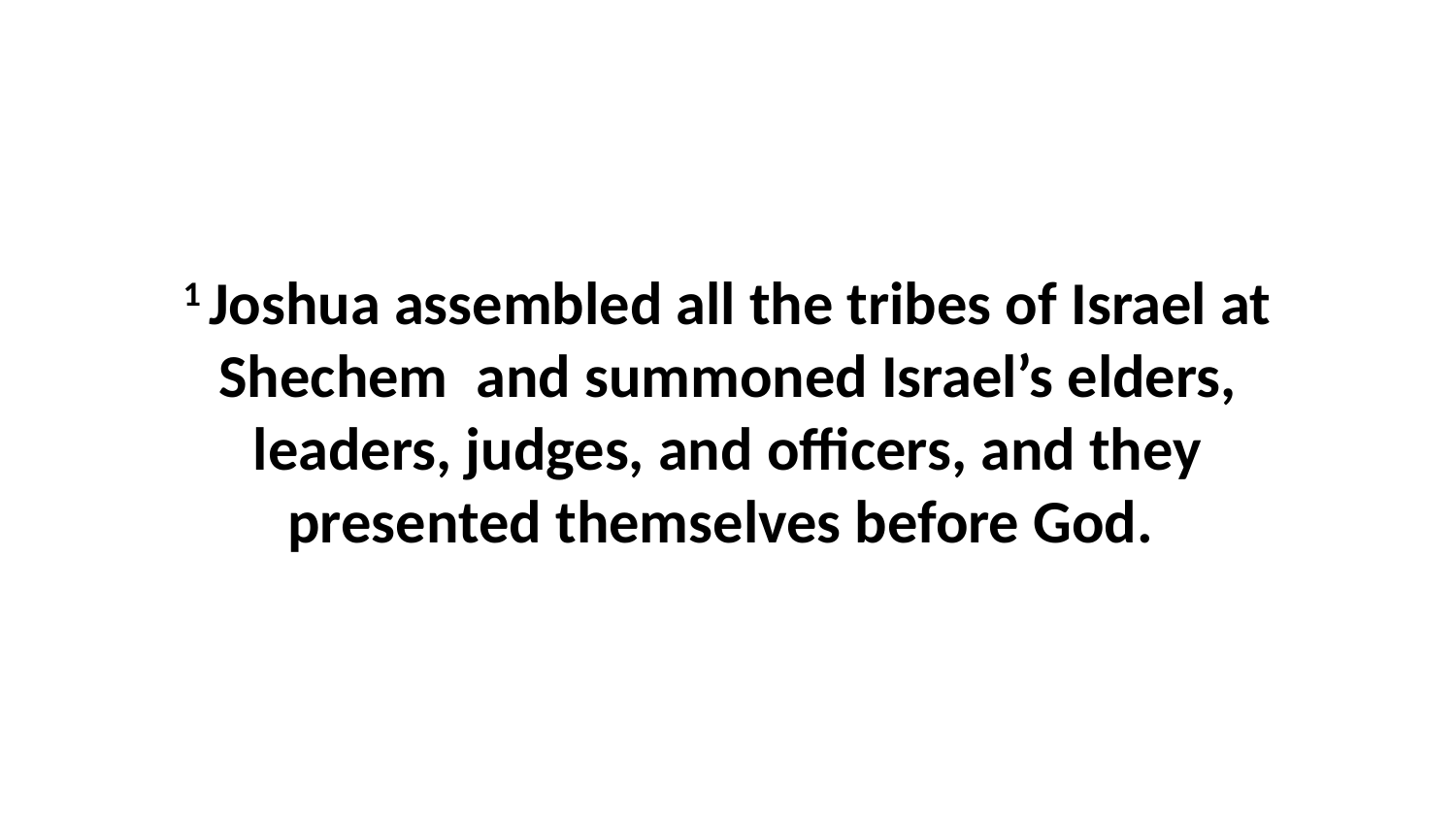

1 Joshua assembled all the tribes of Israel at Shechem  and summoned Israel’s elders, leaders, judges, and officers, and they presented themselves before God.